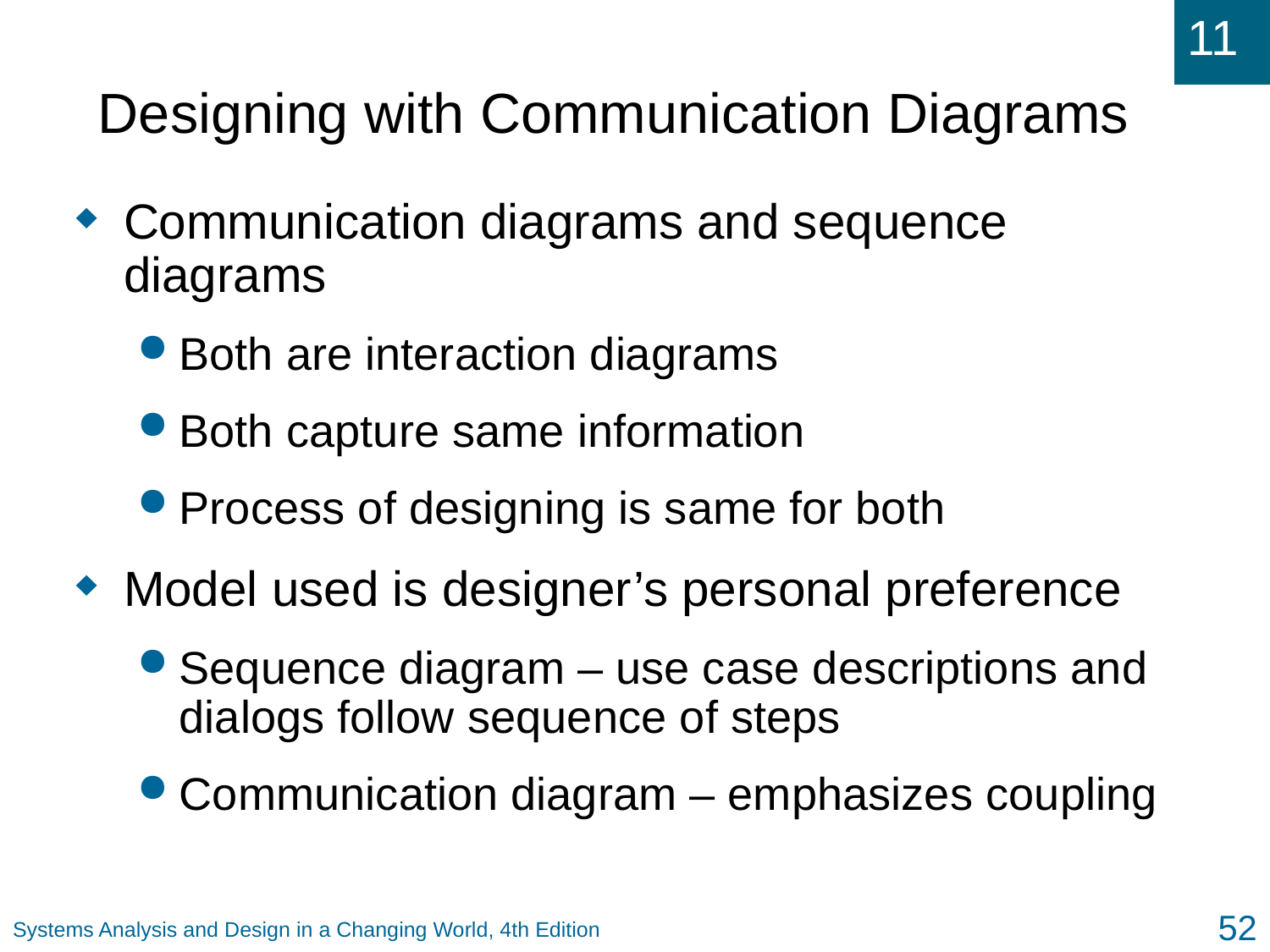

# Designing with Communication Diagrams
Communication diagrams and sequence diagrams
Both are interaction diagrams
Both capture same information
Process of designing is same for both
Model used is designer’s personal preference
Sequence diagram – use case descriptions and dialogs follow sequence of steps
Communication diagram – emphasizes coupling
52
Systems Analysis and Design in a Changing World, 4th Edition